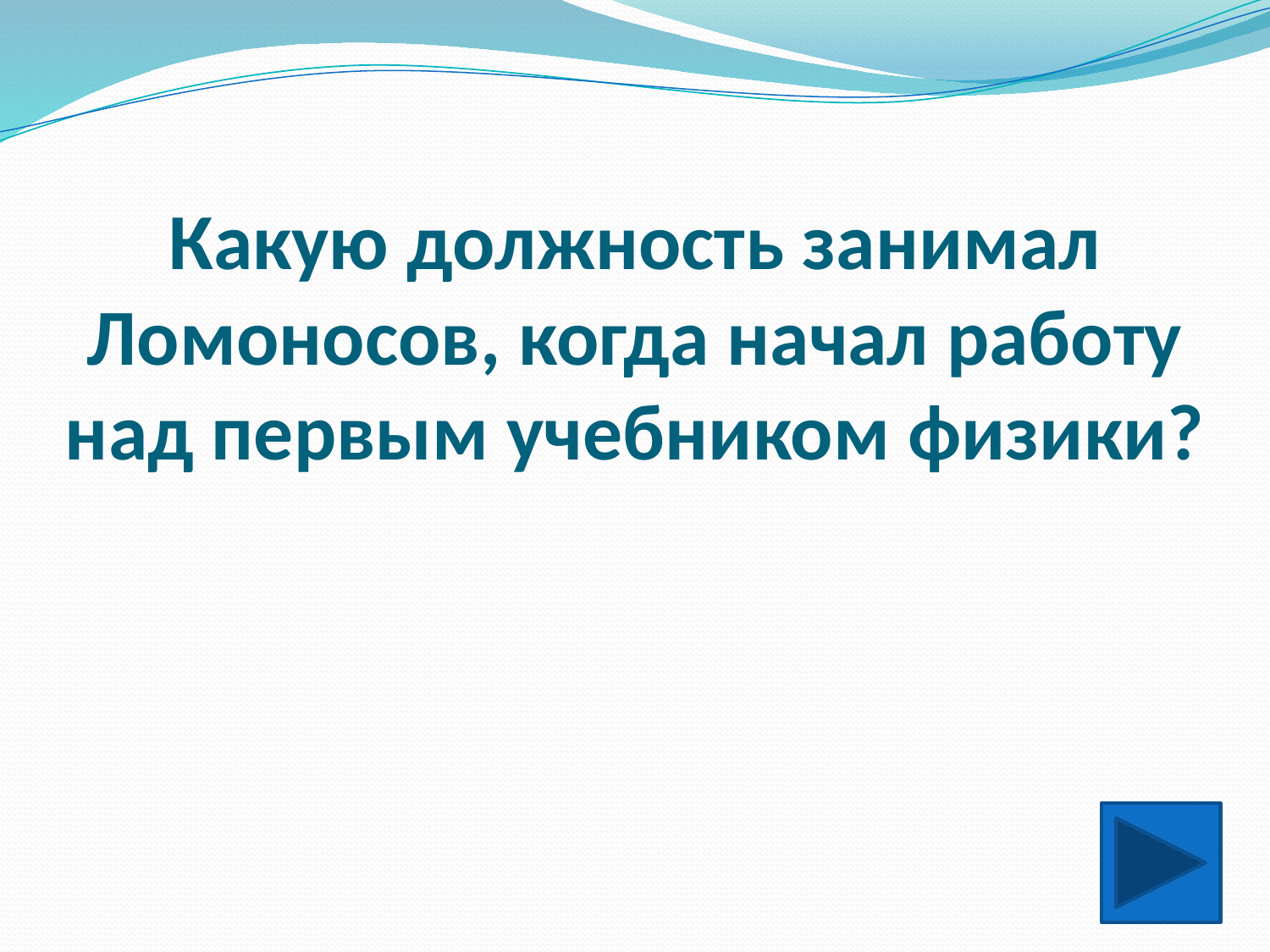

# Какую должность занимал Ломоносов, когда начал работу над первым учебником физики?